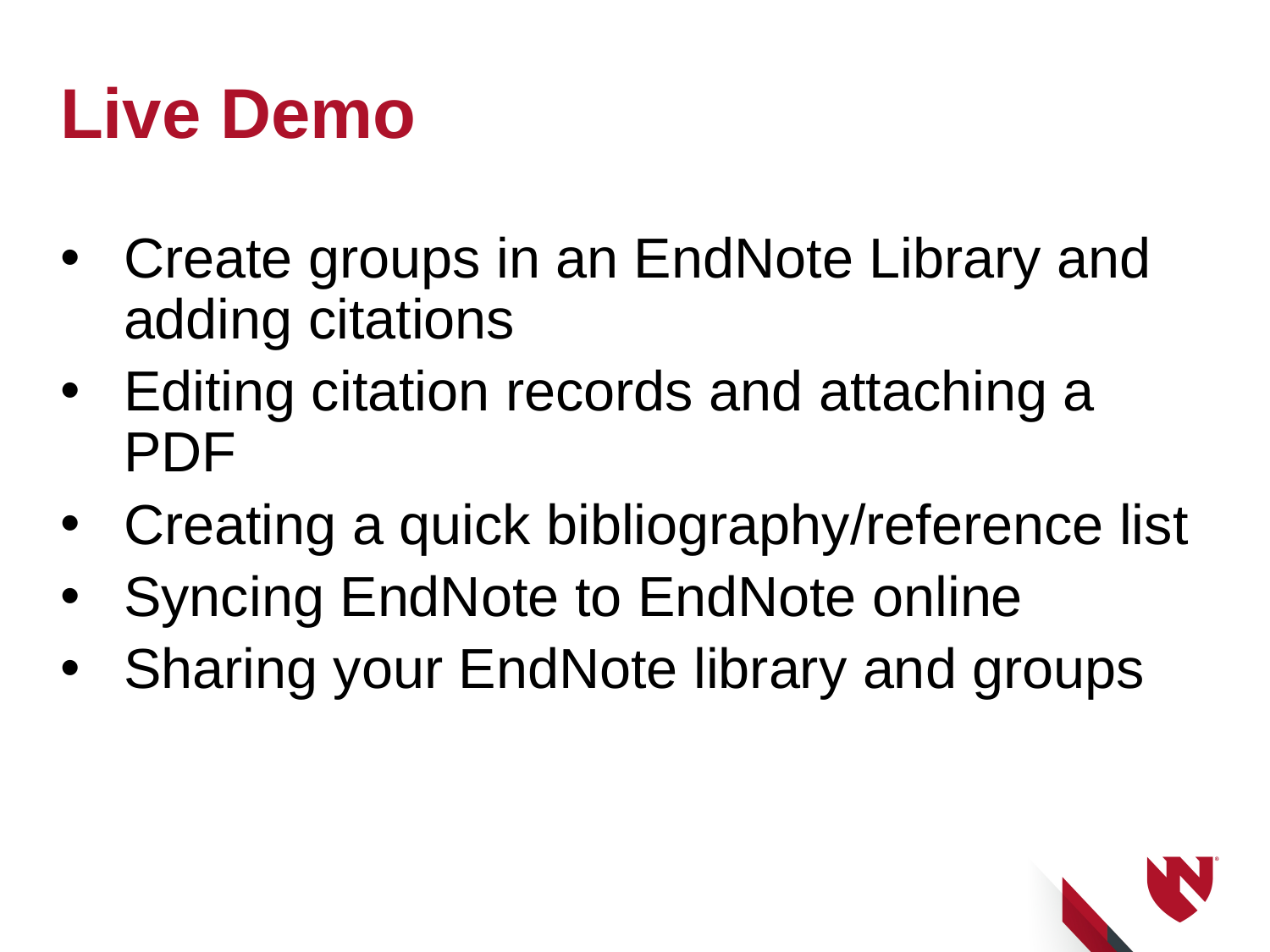

# Live Demo
Create groups in an EndNote Library and adding citations
Editing citation records and attaching a PDF
Creating a quick bibliography/reference list
Syncing EndNote to EndNote online
Sharing your EndNote library and groups